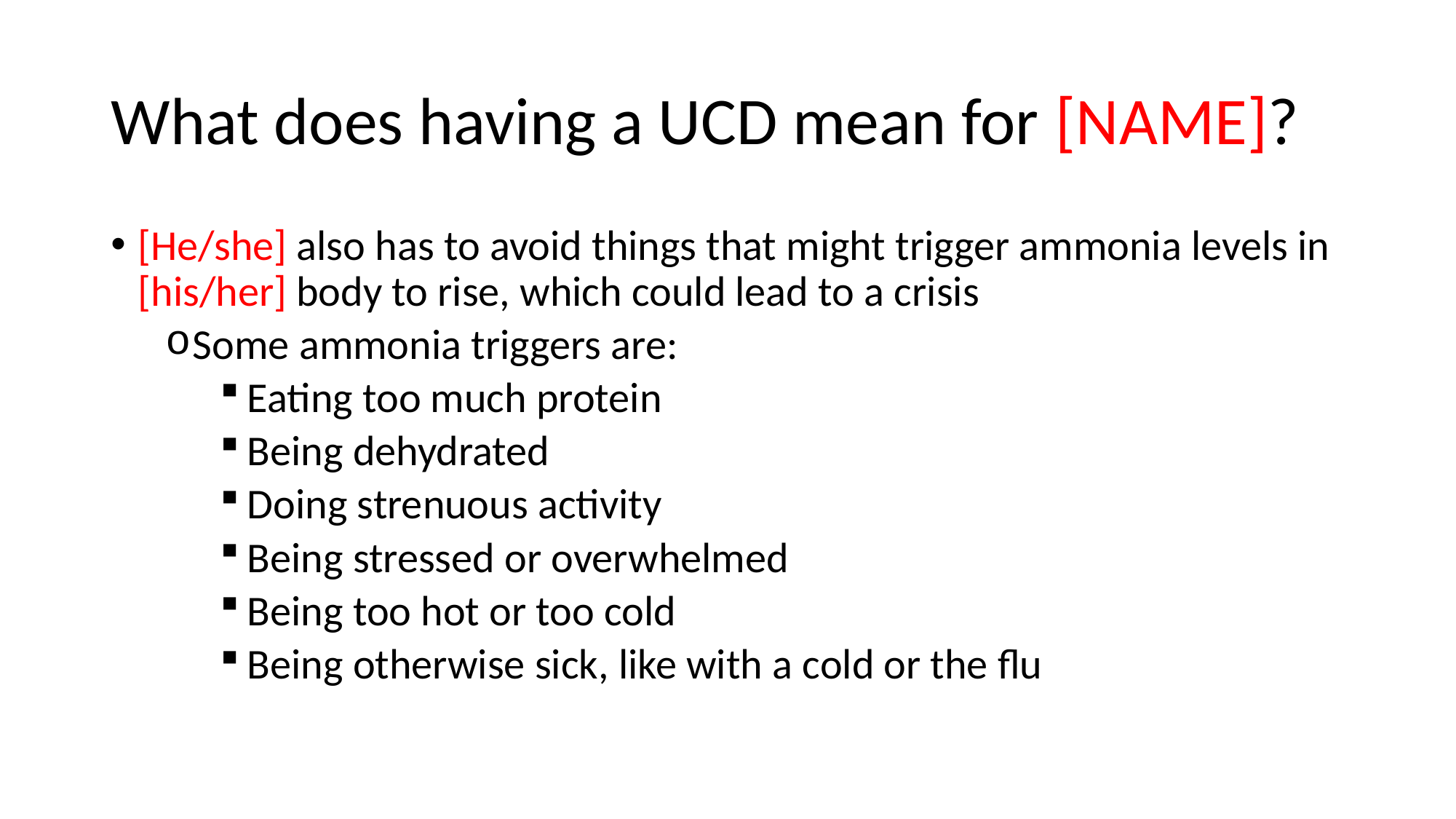

# What does having a UCD mean for [NAME]?
[He/she] also has to avoid things that might trigger ammonia levels in [his/her] body to rise, which could lead to a crisis
Some ammonia triggers are:
Eating too much protein
Being dehydrated
Doing strenuous activity
Being stressed or overwhelmed
Being too hot or too cold
Being otherwise sick, like with a cold or the flu